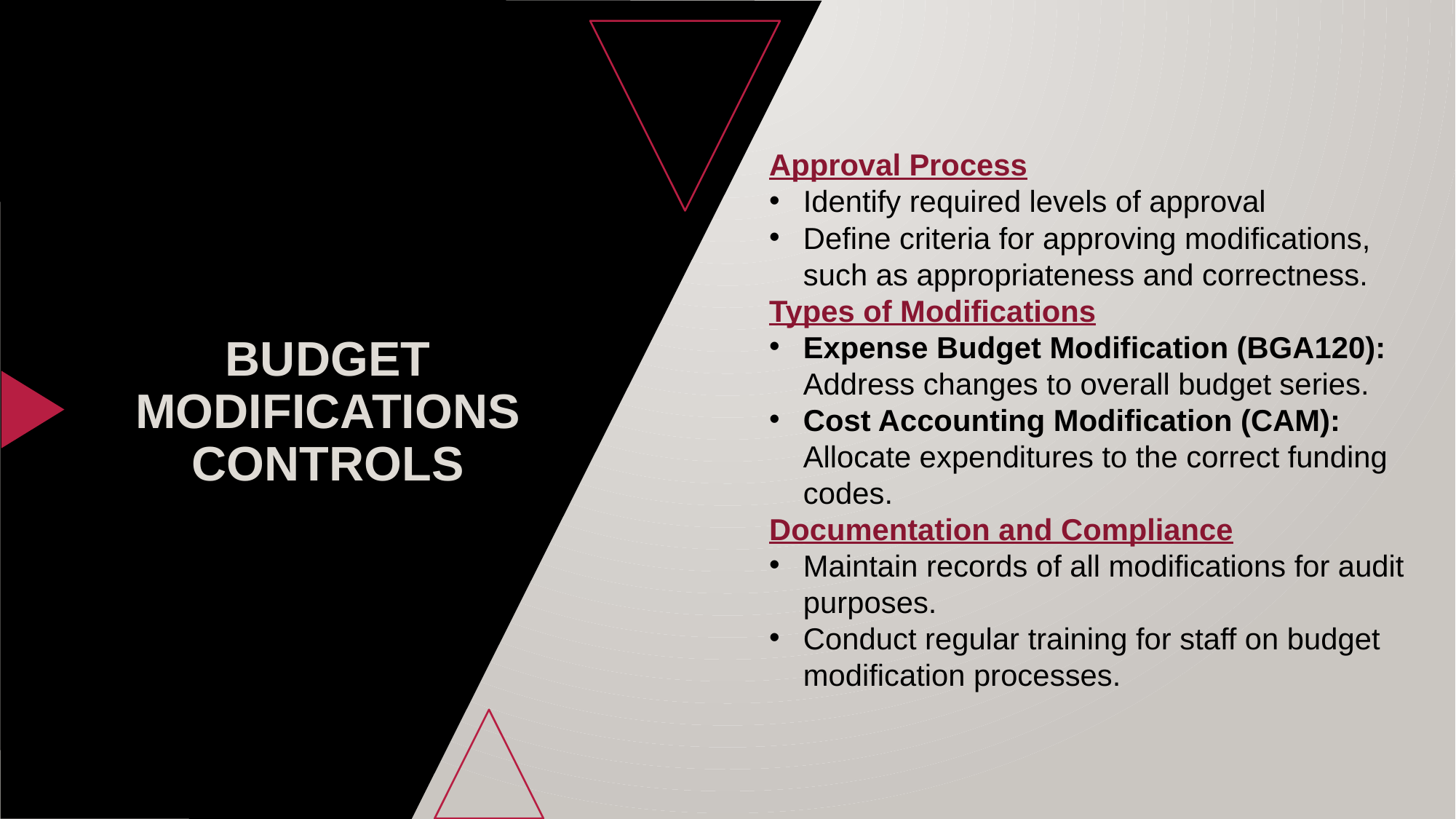

Approval Process
Identify required levels of approval
Define criteria for approving modifications, such as appropriateness and correctness.
Types of Modifications
Expense Budget Modification (BGA120): Address changes to overall budget series.
Cost Accounting Modification (CAM): Allocate expenditures to the correct funding codes.
Documentation and Compliance
Maintain records of all modifications for audit purposes.
Conduct regular training for staff on budget modification processes.
# BUDGET MODIFICATIONS CONTROLS